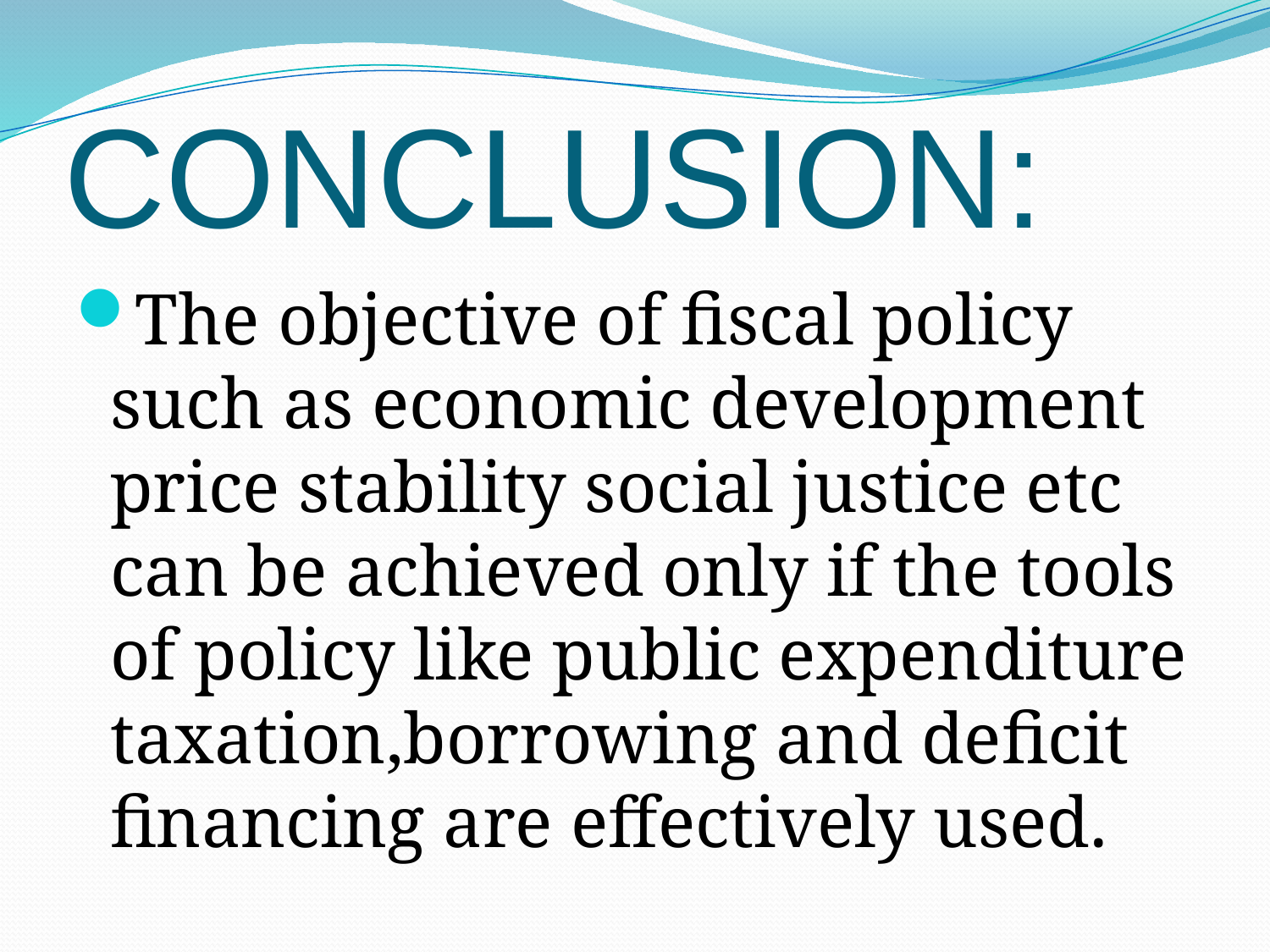

# CONCLUSION:
The objective of fiscal policy such as economic development price stability social justice etc can be achieved only if the tools of policy like public expenditure taxation,borrowing and deficit financing are effectively used.